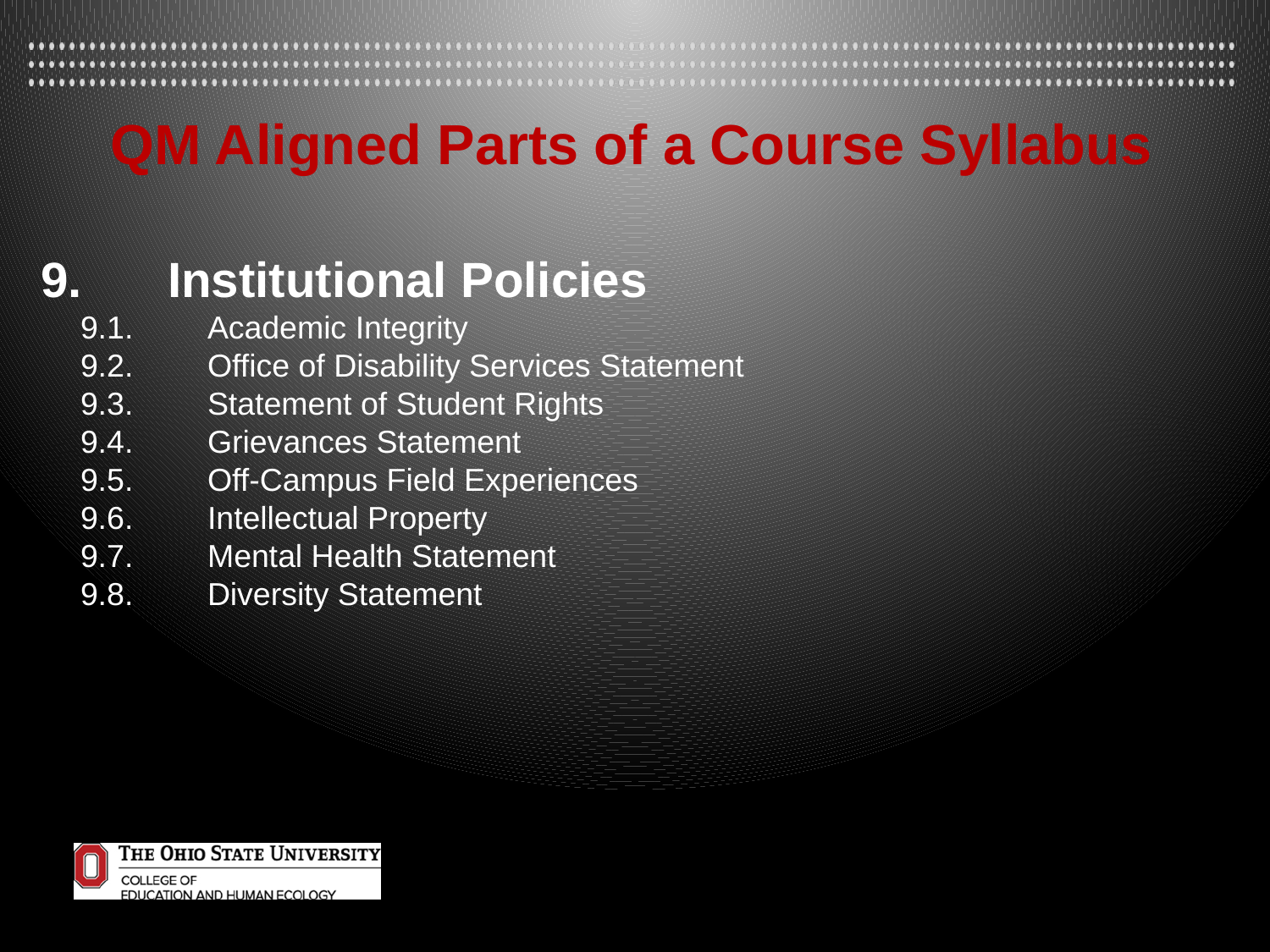

QM Aligned Parts of a Course Syllabus
9.	Institutional Policies
9.1.	Academic Integrity
9.2.	Office of Disability Services Statement
9.3.	Statement of Student Rights
9.4.	Grievances Statement
9.5.	Off-Campus Field Experiences
9.6.	Intellectual Property
9.7.	Mental Health Statement
9.8.	Diversity Statement